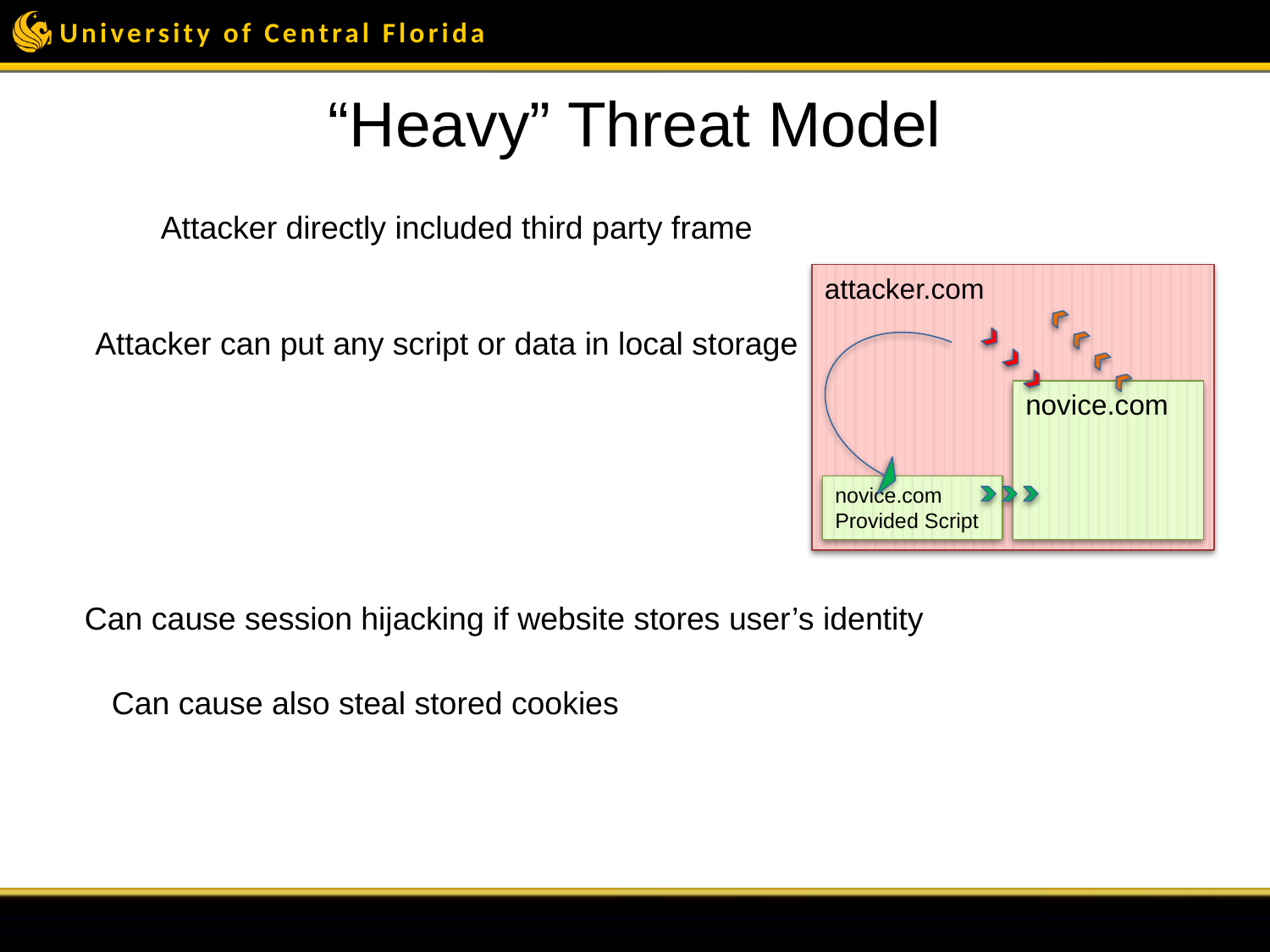

# “Heavy” Threat Model
Attacker directly included third party frame
attacker.com

Attacker can put any script or data in local storage

novice.com
novice.com
Provided Script

Can cause session hijacking if website stores user’s identity
Can cause also steal stored cookies